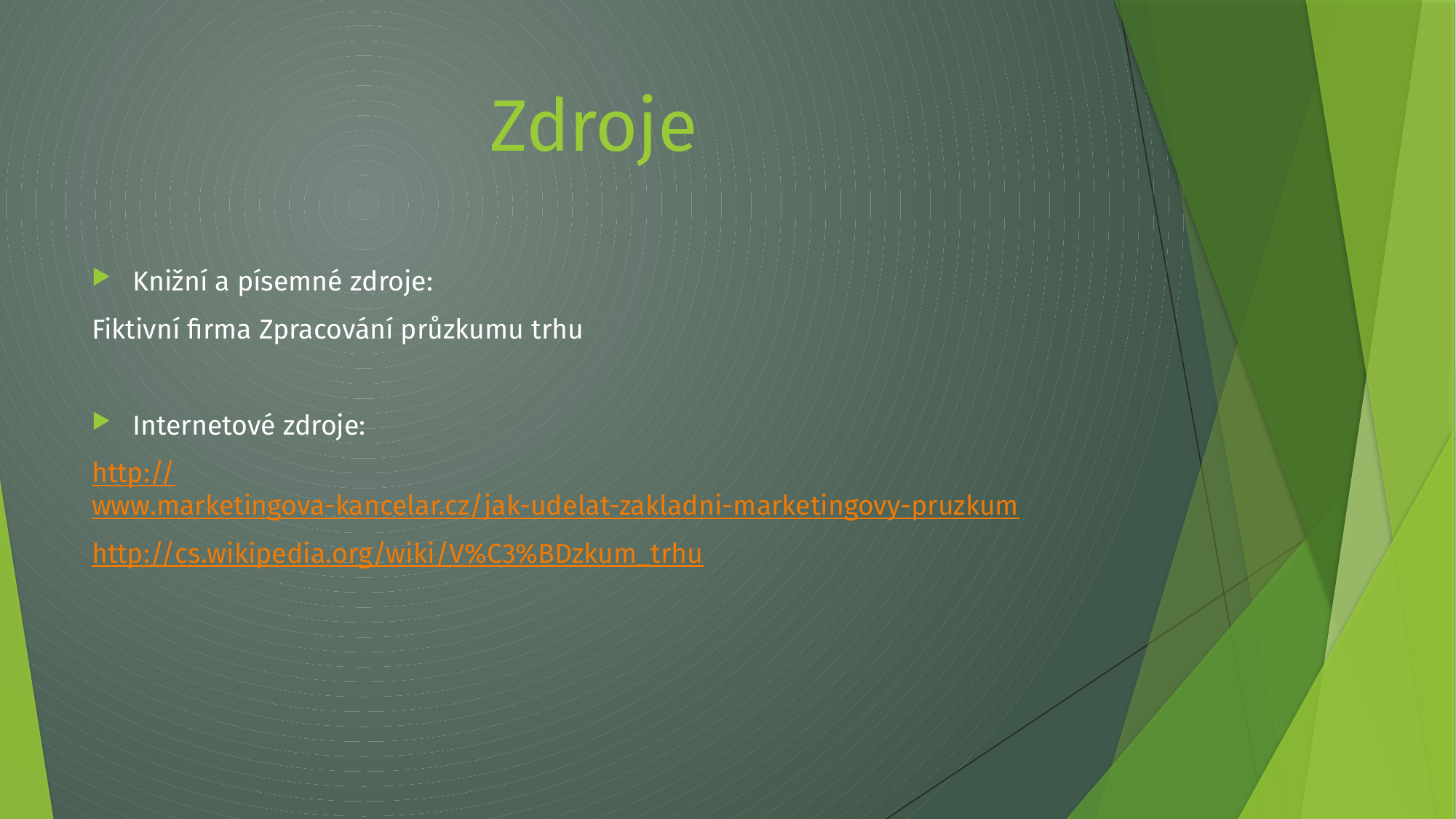

# Zdroje
Knižní a písemné zdroje:
Fiktivní firma Zpracování průzkumu trhu

Internetové zdroje:
http://www.marketingova-kancelar.cz/jak-udelat-zakladni-marketingovy-pruzkum
http://cs.wikipedia.org/wiki/V%C3%BDzkum_trhu